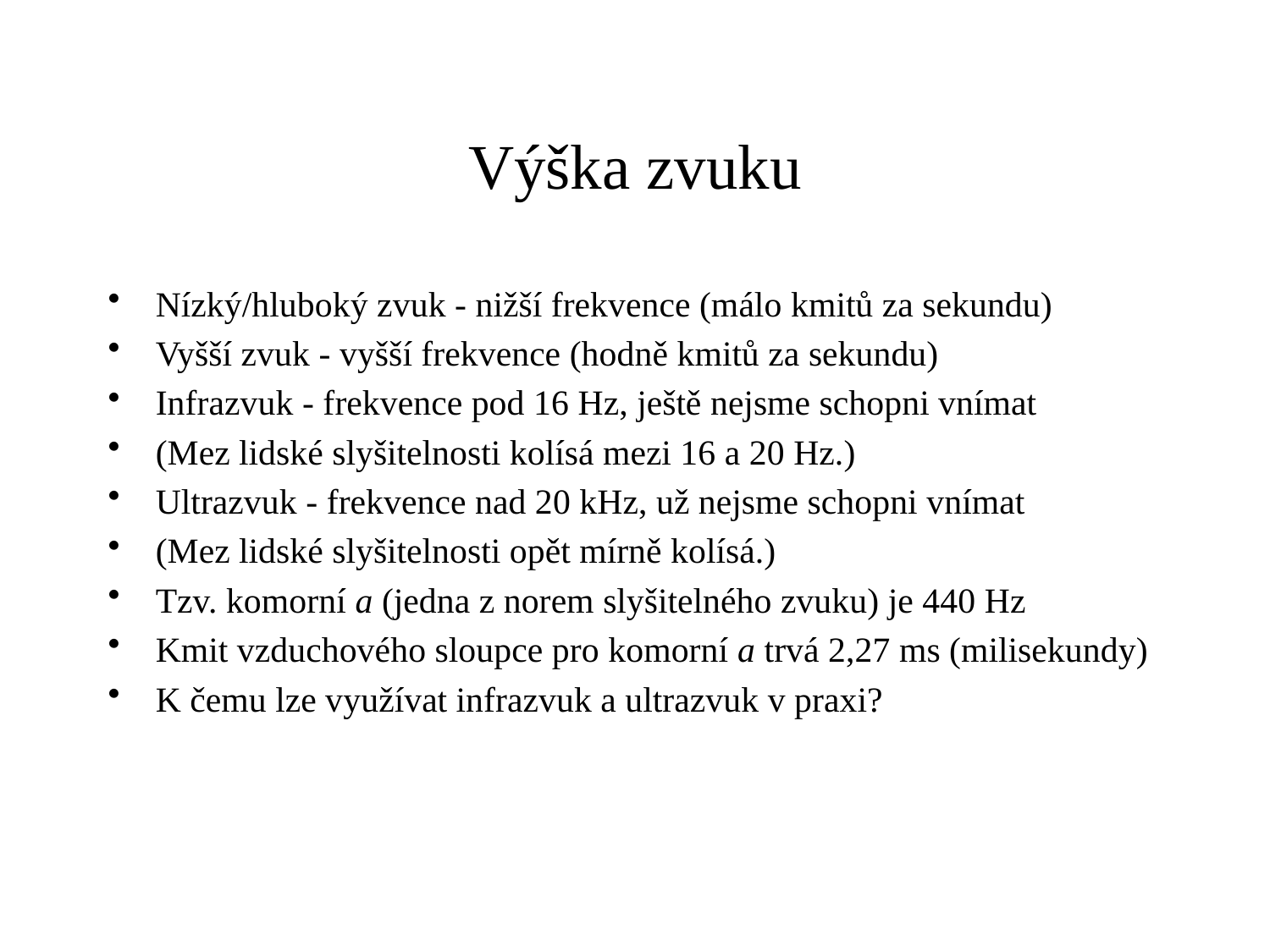

Výška zvuku
Nízký/hluboký zvuk - nižší frekvence (málo kmitů za sekundu)
Vyšší zvuk - vyšší frekvence (hodně kmitů za sekundu)
Infrazvuk - frekvence pod 16 Hz, ještě nejsme schopni vnímat
(Mez lidské slyšitelnosti kolísá mezi 16 a 20 Hz.)
Ultrazvuk - frekvence nad 20 kHz, už nejsme schopni vnímat
(Mez lidské slyšitelnosti opět mírně kolísá.)
Tzv. komorní a (jedna z norem slyšitelného zvuku) je 440 Hz
Kmit vzduchového sloupce pro komorní a trvá 2,27 ms (milisekundy)
K čemu lze využívat infrazvuk a ultrazvuk v praxi?